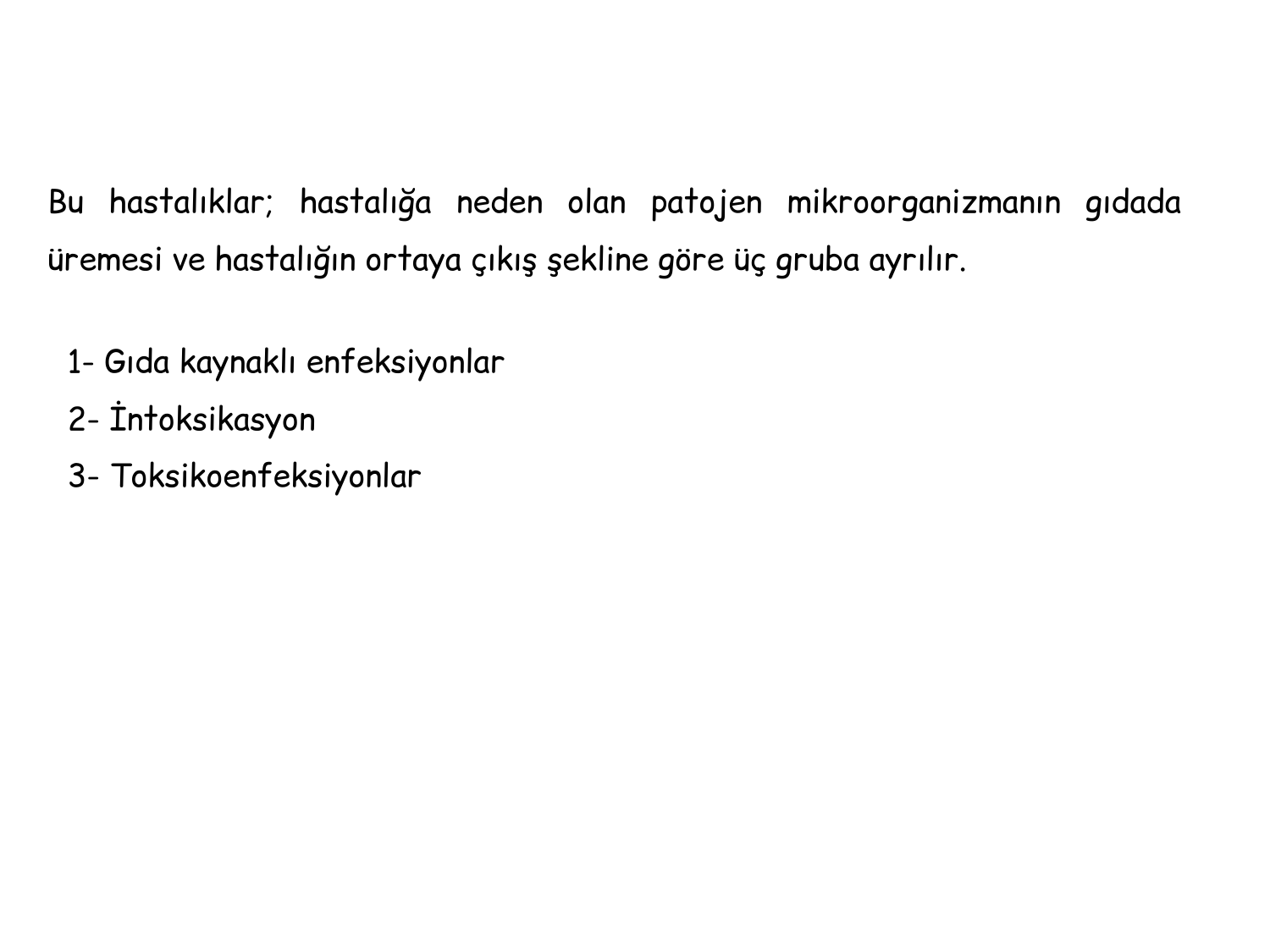

Bu hastalıklar; hastalığa neden olan patojen mikroorganizmanın gıdada üremesi ve hastalığın ortaya çıkış şekline göre üç gruba ayrılır.
1- Gıda kaynaklı enfeksiyonlar
2- İntoksikasyon
3- Toksikoenfeksiyonlar